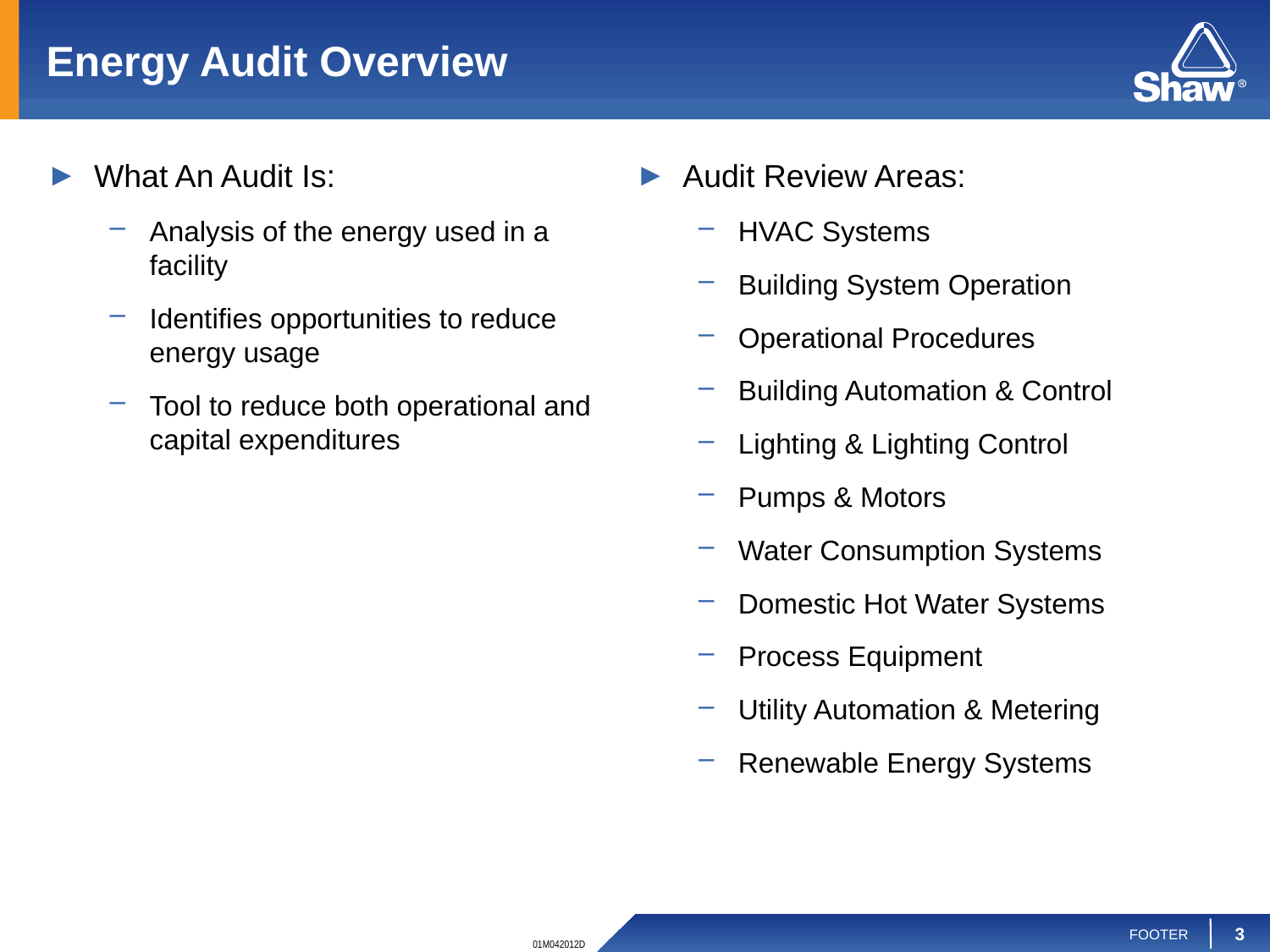

# Energy Audit Overview
What An Audit Is:
Analysis of the energy used in a facility
Identifies opportunities to reduce energy usage
Tool to reduce both operational and capital expenditures
Audit Review Areas:
HVAC Systems
Building System Operation
Operational Procedures
Building Automation & Control
Lighting & Lighting Control
Pumps & Motors
Water Consumption Systems
Domestic Hot Water Systems
Process Equipment
Utility Automation & Metering
Renewable Energy Systems

3
Footer